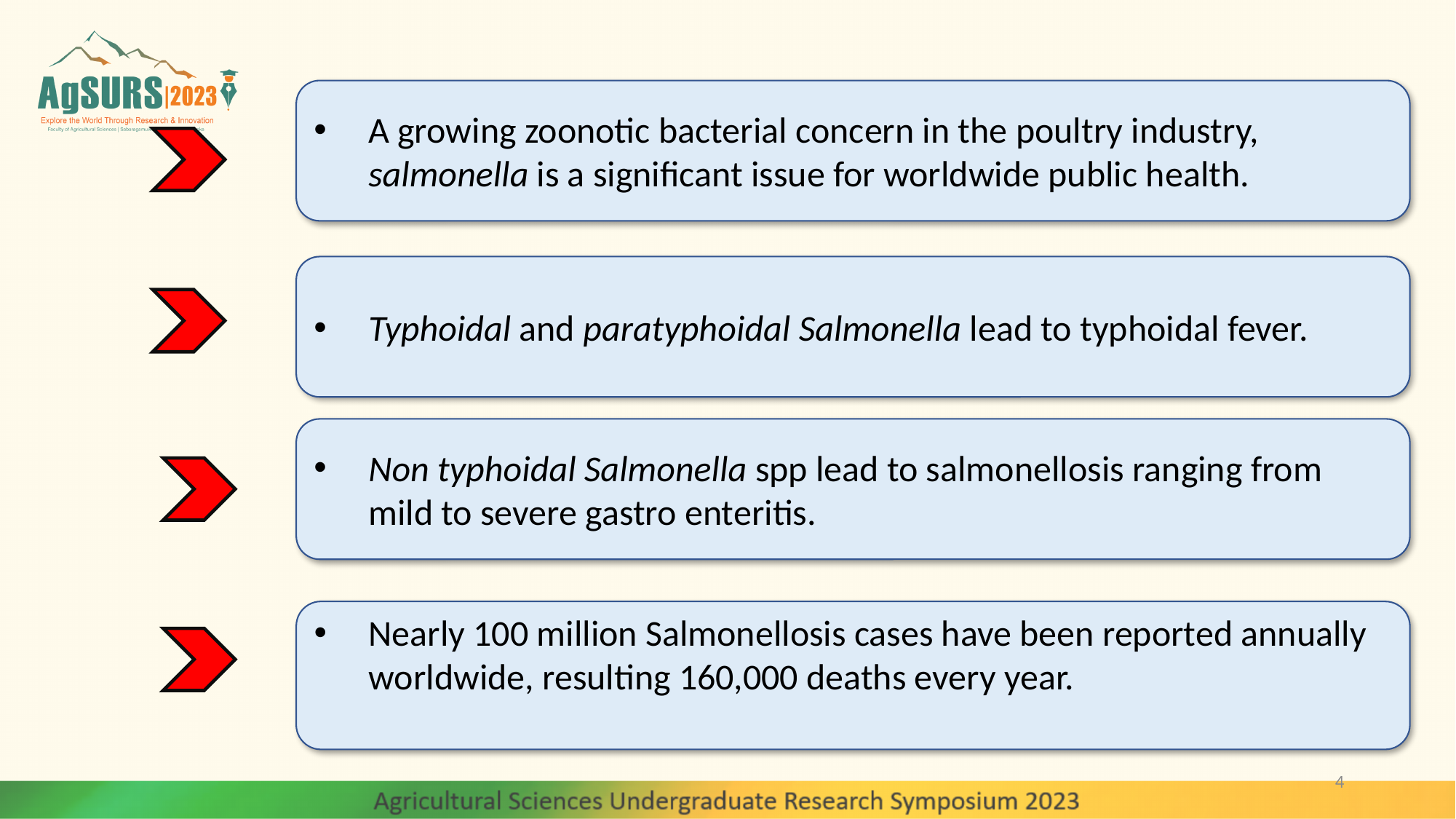

A growing zoonotic bacterial concern in the poultry industry, salmonella is a significant issue for worldwide public health.

Typhoidal and paratyphoidal Salmonella lead to typhoidal fever.

Non typhoidal Salmonella spp lead to salmonellosis ranging from mild to severe gastro enteritis.

Nearly 100 million Salmonellosis cases have been reported annually worldwide, resulting 160,000 deaths every year.

4